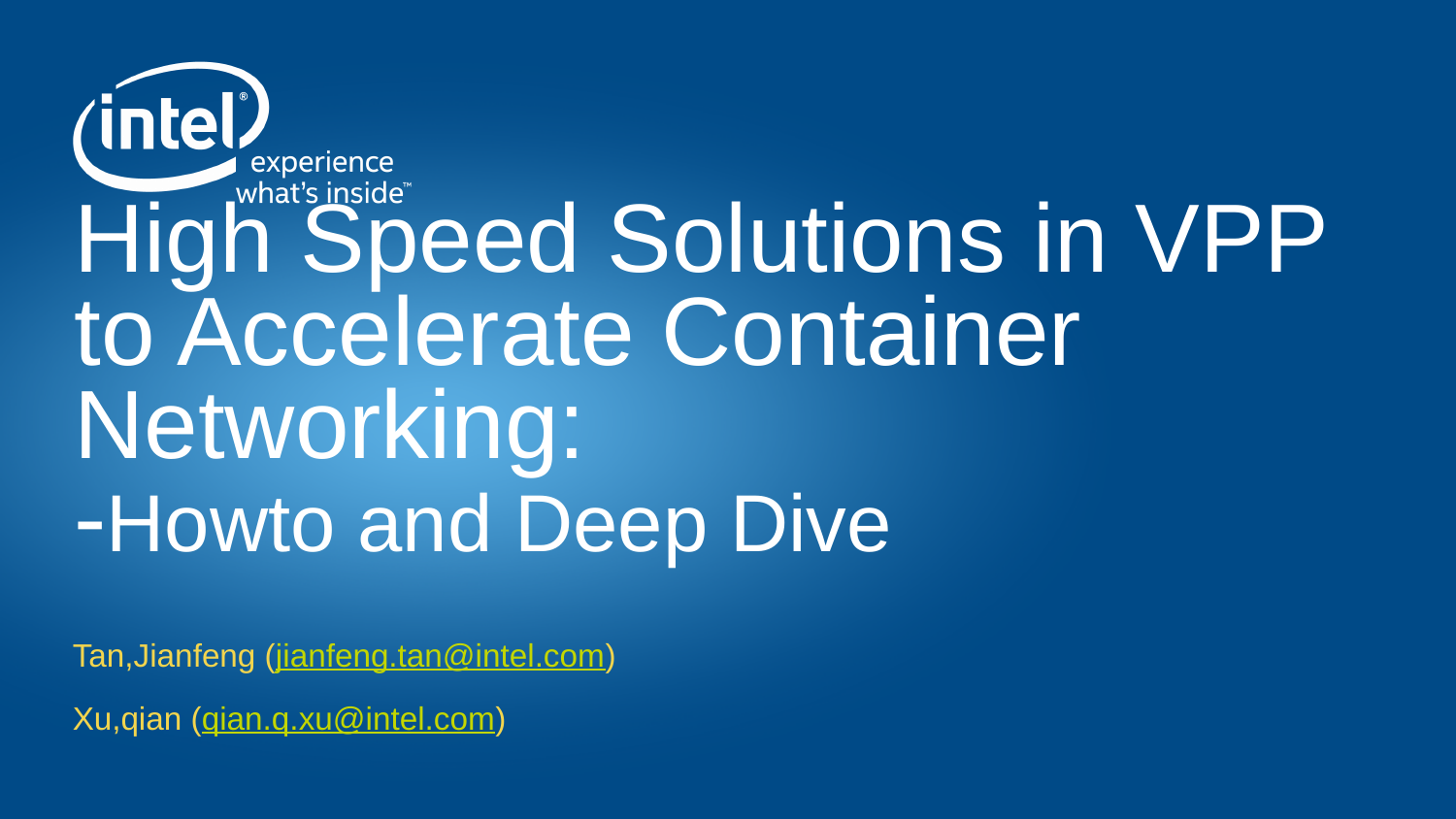

# High Speed Solutions in VPP to Accelerate Container Networking: -Howto and Deep Dive

Tan,Jianfeng (jianfeng.tan@intel.com)
Xu,qian (qian.q.xu@intel.com)